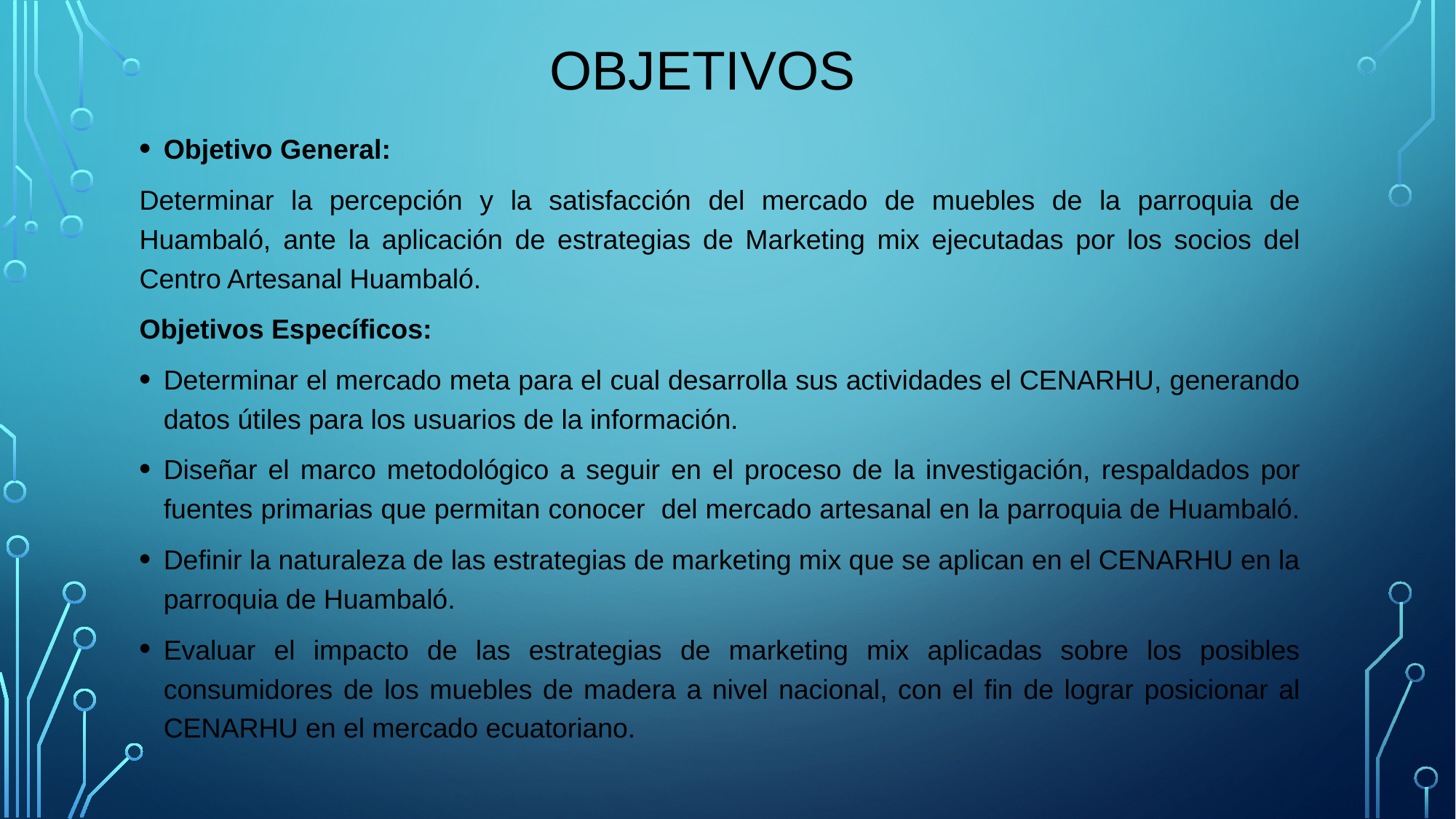

# Objetivos
Objetivo General:
Determinar la percepción y la satisfacción del mercado de muebles de la parroquia de Huambaló, ante la aplicación de estrategias de Marketing mix ejecutadas por los socios del Centro Artesanal Huambaló.
Objetivos Específicos:
Determinar el mercado meta para el cual desarrolla sus actividades el CENARHU, generando datos útiles para los usuarios de la información.
Diseñar el marco metodológico a seguir en el proceso de la investigación, respaldados por fuentes primarias que permitan conocer  del mercado artesanal en la parroquia de Huambaló.
Definir la naturaleza de las estrategias de marketing mix que se aplican en el CENARHU en la parroquia de Huambaló.
Evaluar el impacto de las estrategias de marketing mix aplicadas sobre los posibles consumidores de los muebles de madera a nivel nacional, con el fin de lograr posicionar al CENARHU en el mercado ecuatoriano.